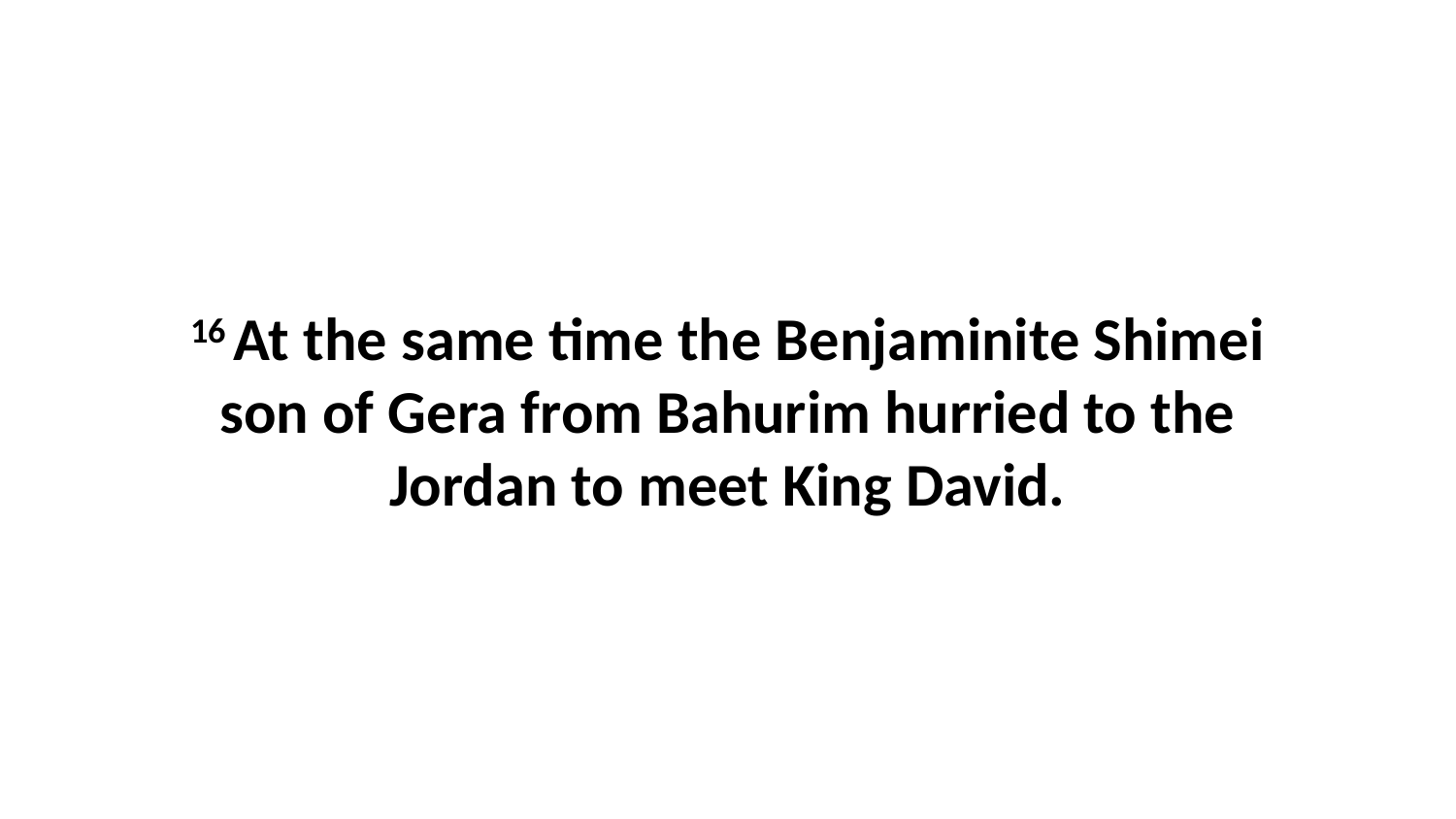

16 At the same time the Benjaminite Shimei son of Gera from Bahurim hurried to the Jordan to meet King David.